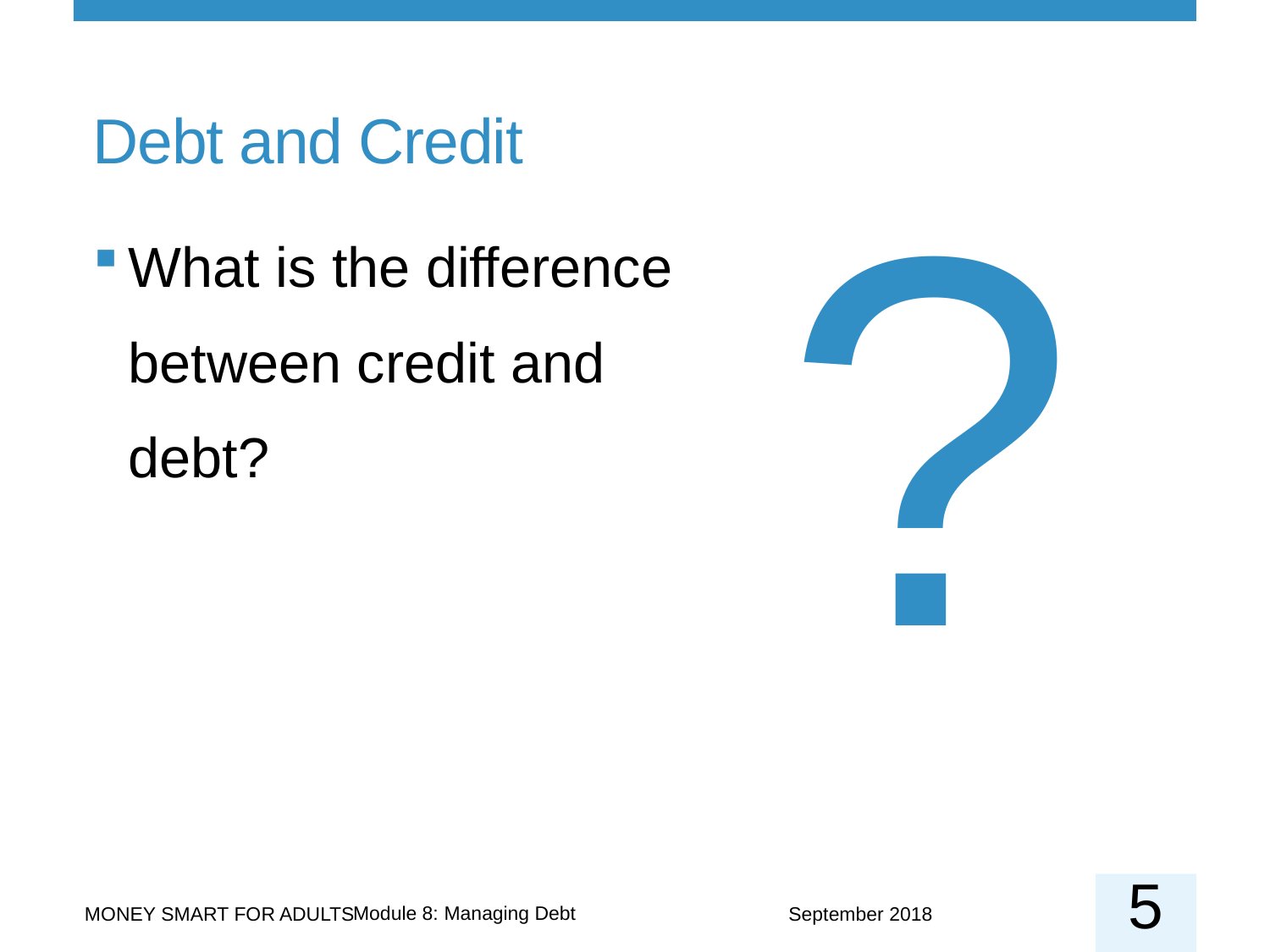

# Debt and Credit
?
What is the difference between credit and debt?
5